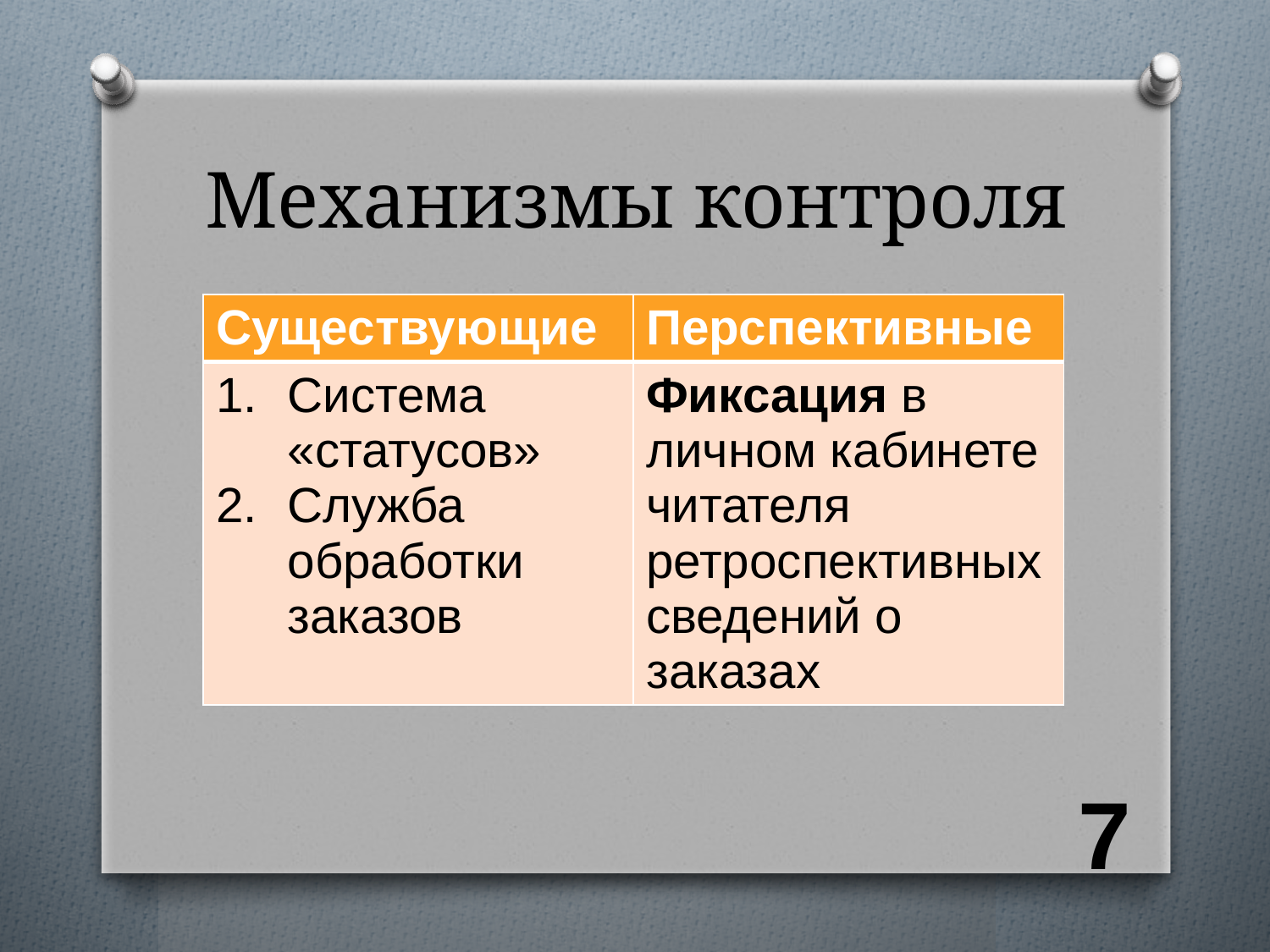

# Механизмы контроля
| Существующие | Перспективные |
| --- | --- |
| Система «статусов» Служба обработки заказов | Фиксация в личном кабинете читателя ретроспективных сведений о заказах |
7